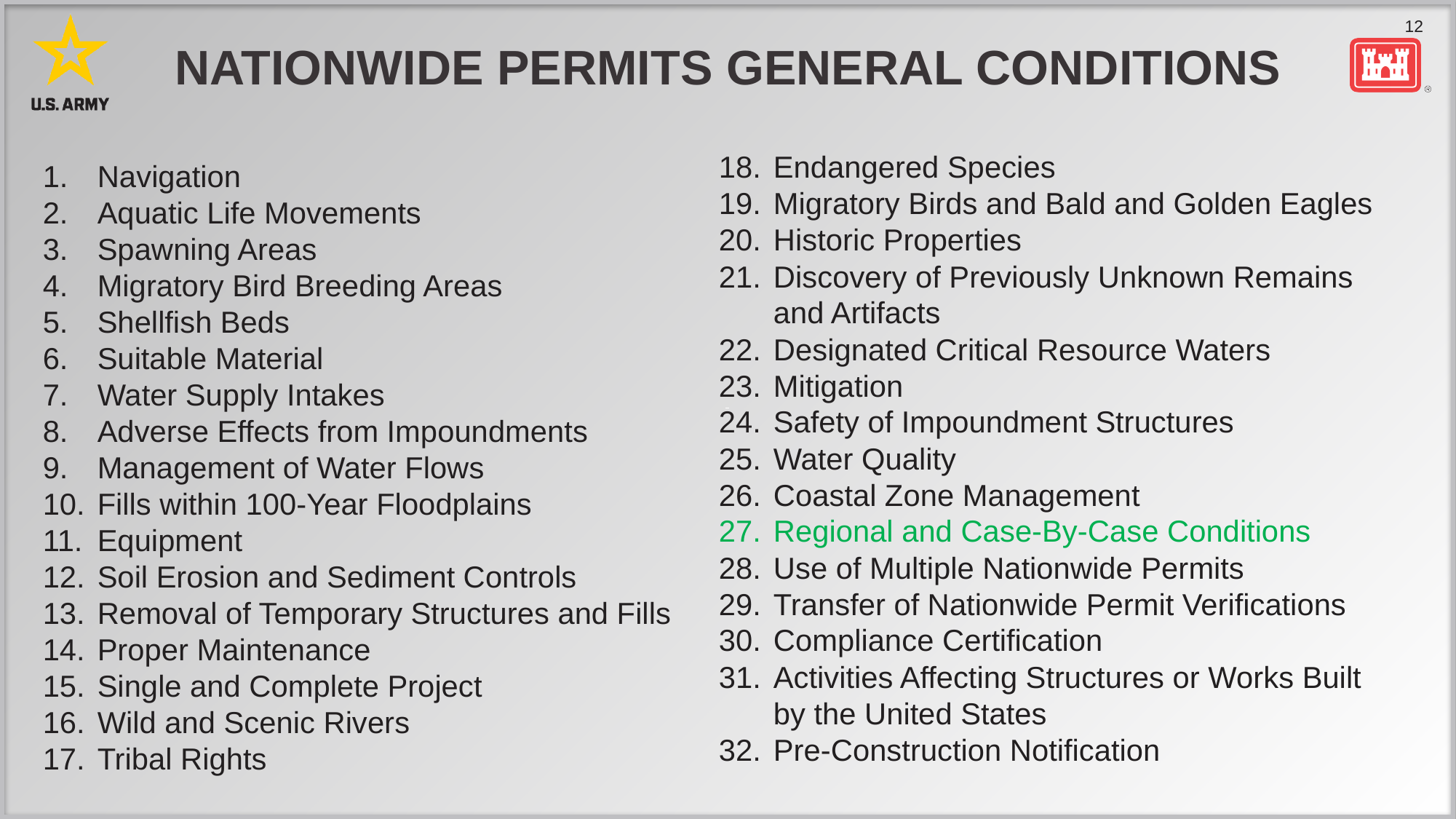

# Nationwide permits general conditions
Endangered Species
Migratory Birds and Bald and Golden Eagles
Historic Properties
Discovery of Previously Unknown Remains and Artifacts
Designated Critical Resource Waters
Mitigation
Safety of Impoundment Structures
Water Quality
Coastal Zone Management
Regional and Case-By-Case Conditions
Use of Multiple Nationwide Permits
Transfer of Nationwide Permit Verifications
Compliance Certification
Activities Affecting Structures or Works Built by the United States
Pre-Construction Notification
Navigation
Aquatic Life Movements
Spawning Areas
Migratory Bird Breeding Areas
Shellfish Beds
Suitable Material
Water Supply Intakes
Adverse Effects from Impoundments
Management of Water Flows
Fills within 100-Year Floodplains
Equipment
Soil Erosion and Sediment Controls
Removal of Temporary Structures and Fills
Proper Maintenance
Single and Complete Project
Wild and Scenic Rivers
Tribal Rights